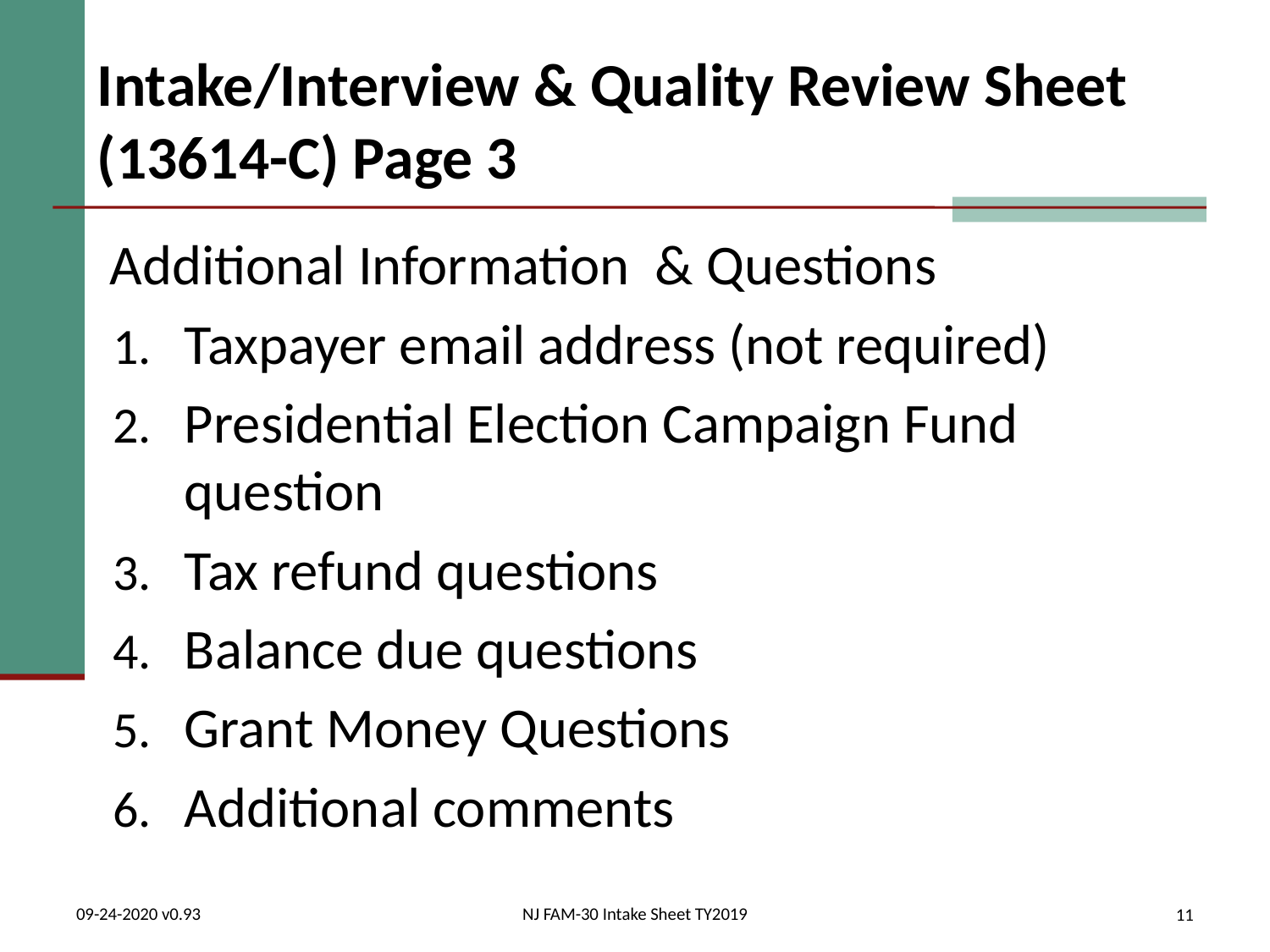

# Intake/Interview & Quality Review Sheet (13614-C) Page 3
 Additional Information  & Questions
Taxpayer email address (not required)
Presidential Election Campaign Fund question
Tax refund questions
Balance due questions
Grant Money Questions
Additional comments

09-24-2020 v0.93
NJ FAM-30 Intake Sheet TY2019
11